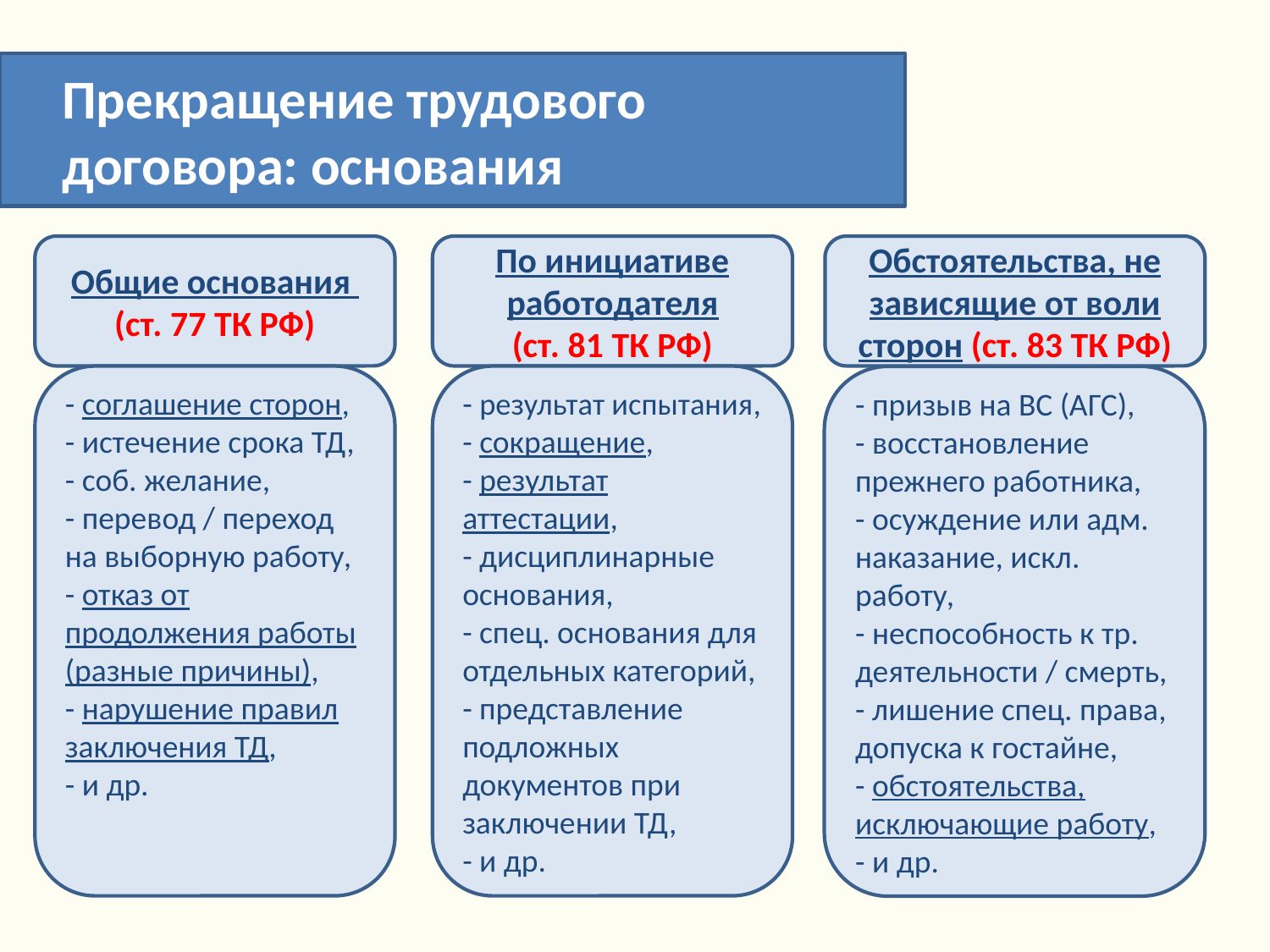

Прекращение трудового
договора: основания
Общие основания
(ст. 77 ТК РФ)
По инициативе работодателя
(ст. 81 ТК РФ)
Обстоятельства, не зависящие от воли сторон (ст. 83 ТК РФ)
- соглашение сторон,
- истечение срока ТД,
- соб. желание,
- перевод / переход на выборную работу,
- отказ от продолжения работы (разные причины),
- нарушение правил заключения ТД,
- и др.

- результат испытания,
- сокращение,
- результат аттестации,
- дисциплинарные основания,
- спец. основания для отдельных категорий,
- представление подложных документов при заключении ТД,
- и др.
- призыв на ВС (АГС),
- восстановление прежнего работника,
- осуждение или адм. наказание, искл. работу,
- неспособность к тр. деятельности / смерть,
- лишение спец. права, допуска к гостайне,
- обстоятельства, исключающие работу,
- и др.